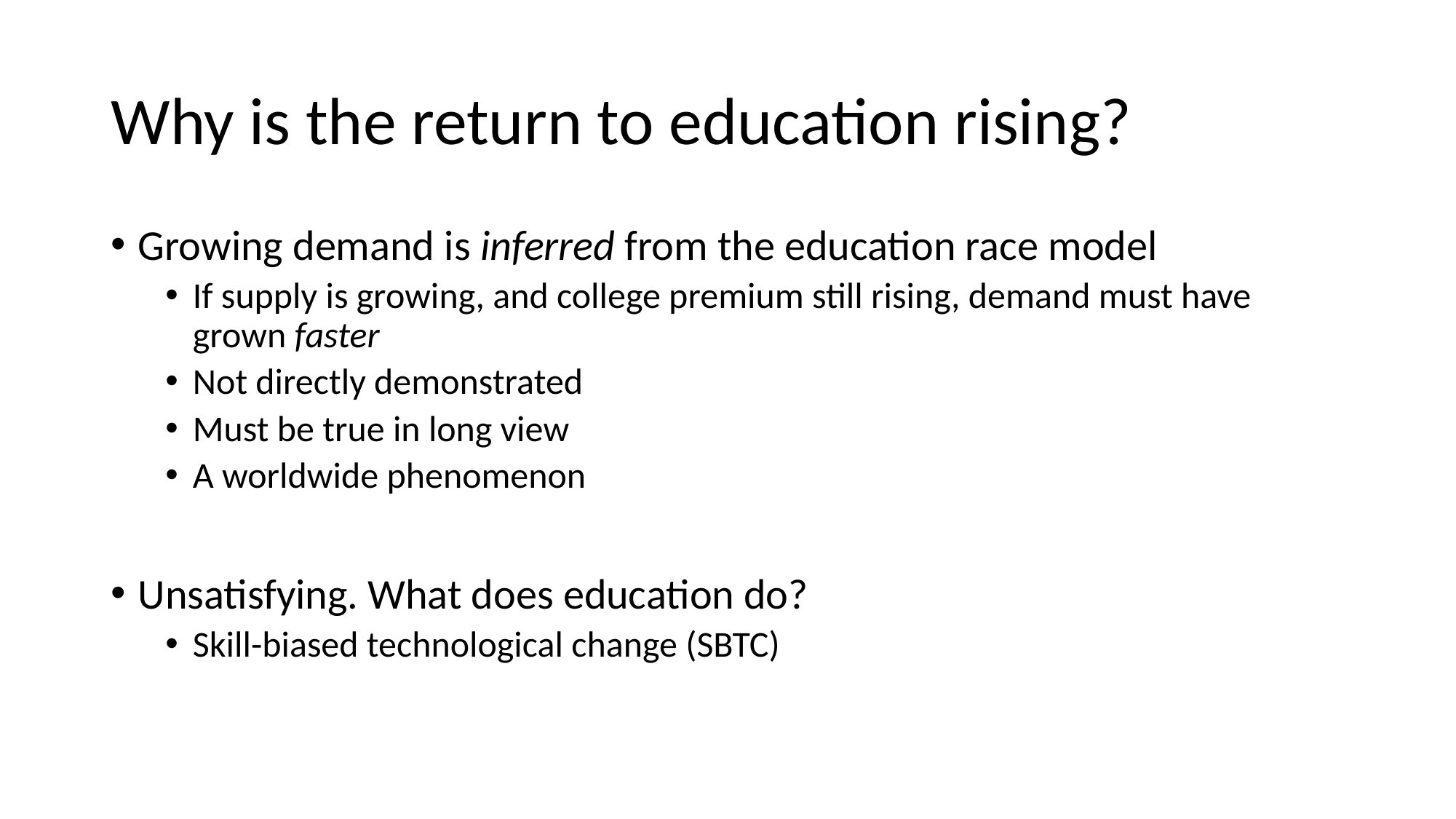

# Why is the return to education rising?
Growing demand is inferred from the education race model
If supply is growing, and college premium still rising, demand must have grown faster
Not directly demonstrated
Must be true in long view
A worldwide phenomenon

Unsatisfying. What does education do?
Skill-biased technological change (SBTC)